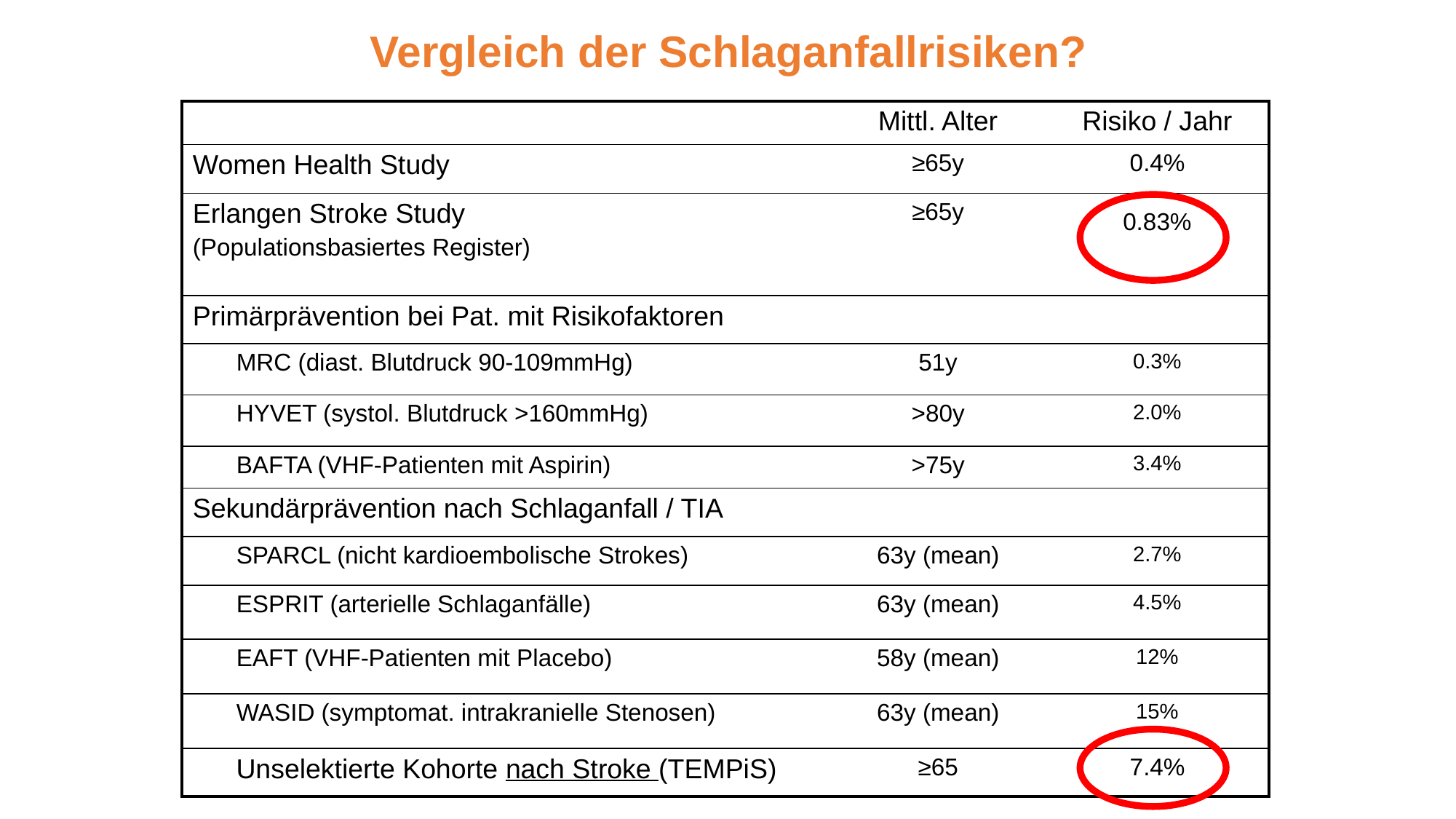

Vergleich der Schlaganfallrisiken?
|  | Mittl. Alter | Risiko / Jahr |
| --- | --- | --- |
| Women Health Study | ≥65y | 0.4% |
| Erlangen Stroke Study (Populationsbasiertes Register) | ≥65y | 0.83% |
| Primärprävention bei Pat. mit Risikofaktoren |  |  |
| MRC (diast. Blutdruck 90-109mmHg) | 51y | 0.3% |
| HYVET (systol. Blutdruck >160mmHg) | >80y | 2.0% |
| BAFTA (VHF-Patienten mit Aspirin) | >75y | 3.4% |
| Sekundärprävention nach Schlaganfall / TIA |  |  |
| SPARCL (nicht kardioembolische Strokes) | 63y (mean) | 2.7% |
| ESPRIT (arterielle Schlaganfälle) | 63y (mean) | 4.5% |
| EAFT (VHF-Patienten mit Placebo) | 58y (mean) | 12% |
| WASID (symptomat. intrakranielle Stenosen) | 63y (mean) | 15% |
| Unselektierte Kohorte nach Stroke (TEMPiS) | ≥65 | 7.4% |